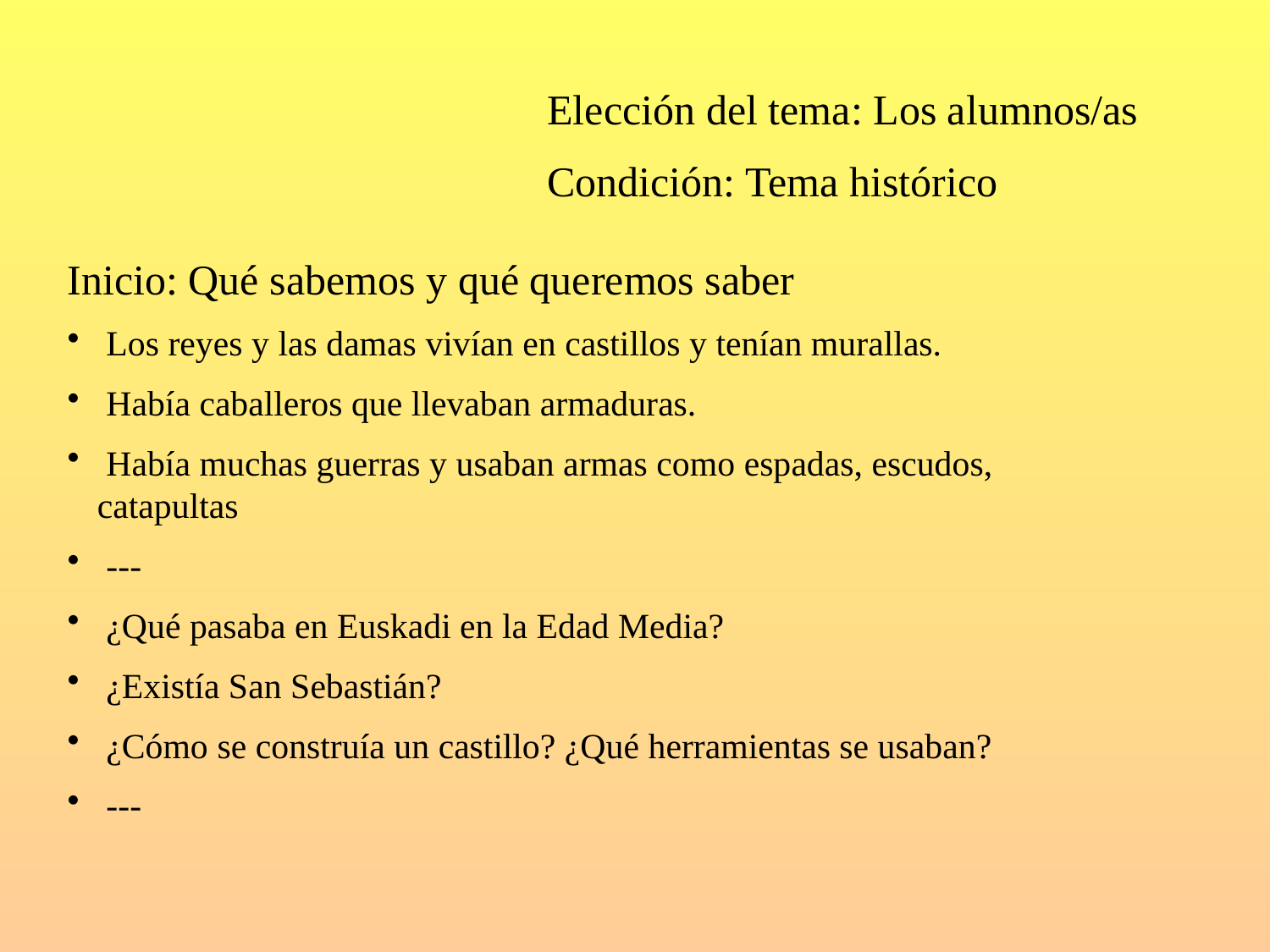

Elección del tema: Los alumnos/as
Condición: Tema histórico
Inicio: Qué sabemos y qué queremos saber
 Los reyes y las damas vivían en castillos y tenían murallas.
 Había caballeros que llevaban armaduras.
 Había muchas guerras y usaban armas como espadas, escudos, catapultas
 ---
 ¿Qué pasaba en Euskadi en la Edad Media?
 ¿Existía San Sebastián?
 ¿Cómo se construía un castillo? ¿Qué herramientas se usaban?
 ---